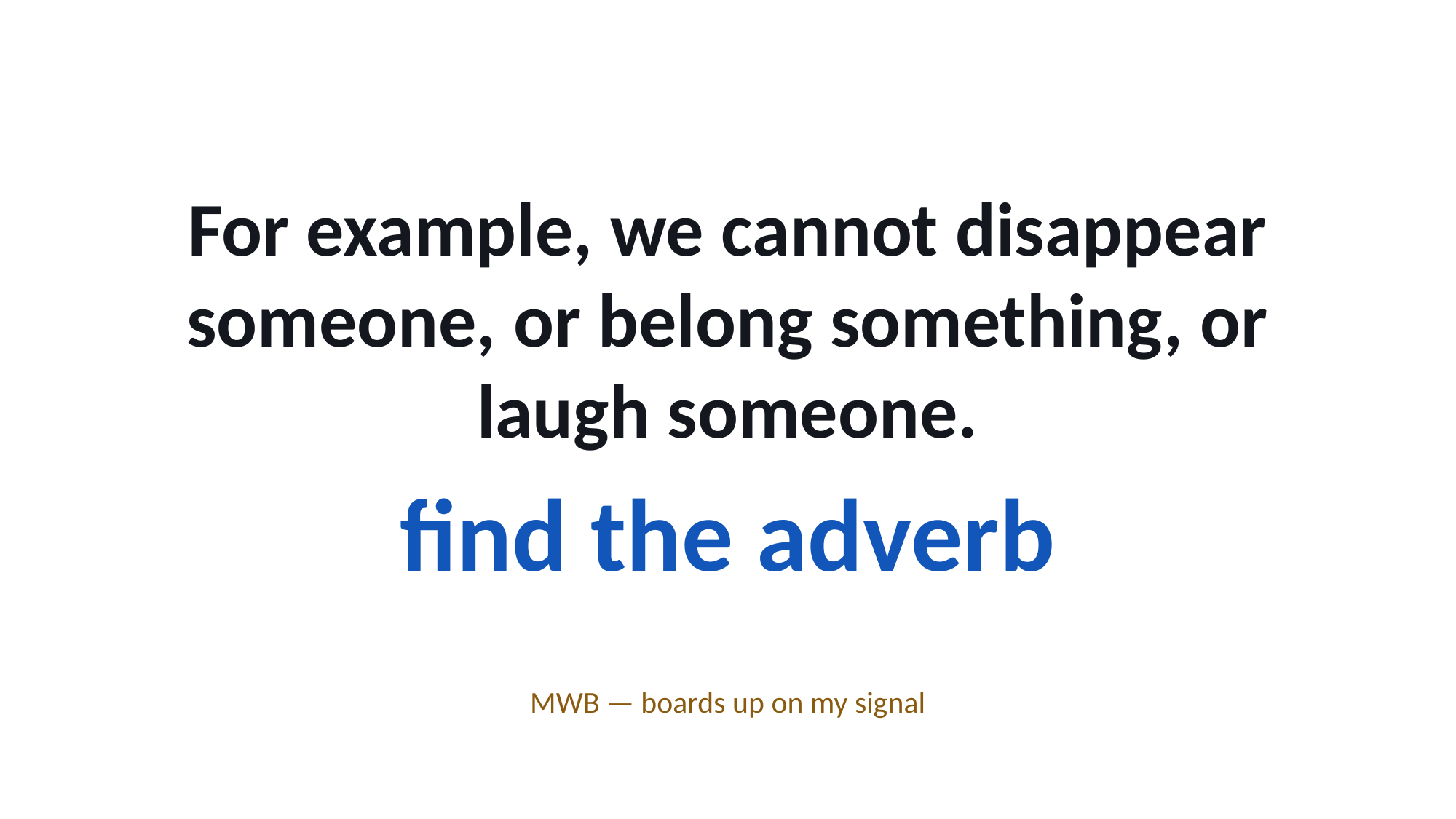

For example, we cannot disappear someone, or belong something, or laugh someone.
find the adverb
MWB — boards up on my signal